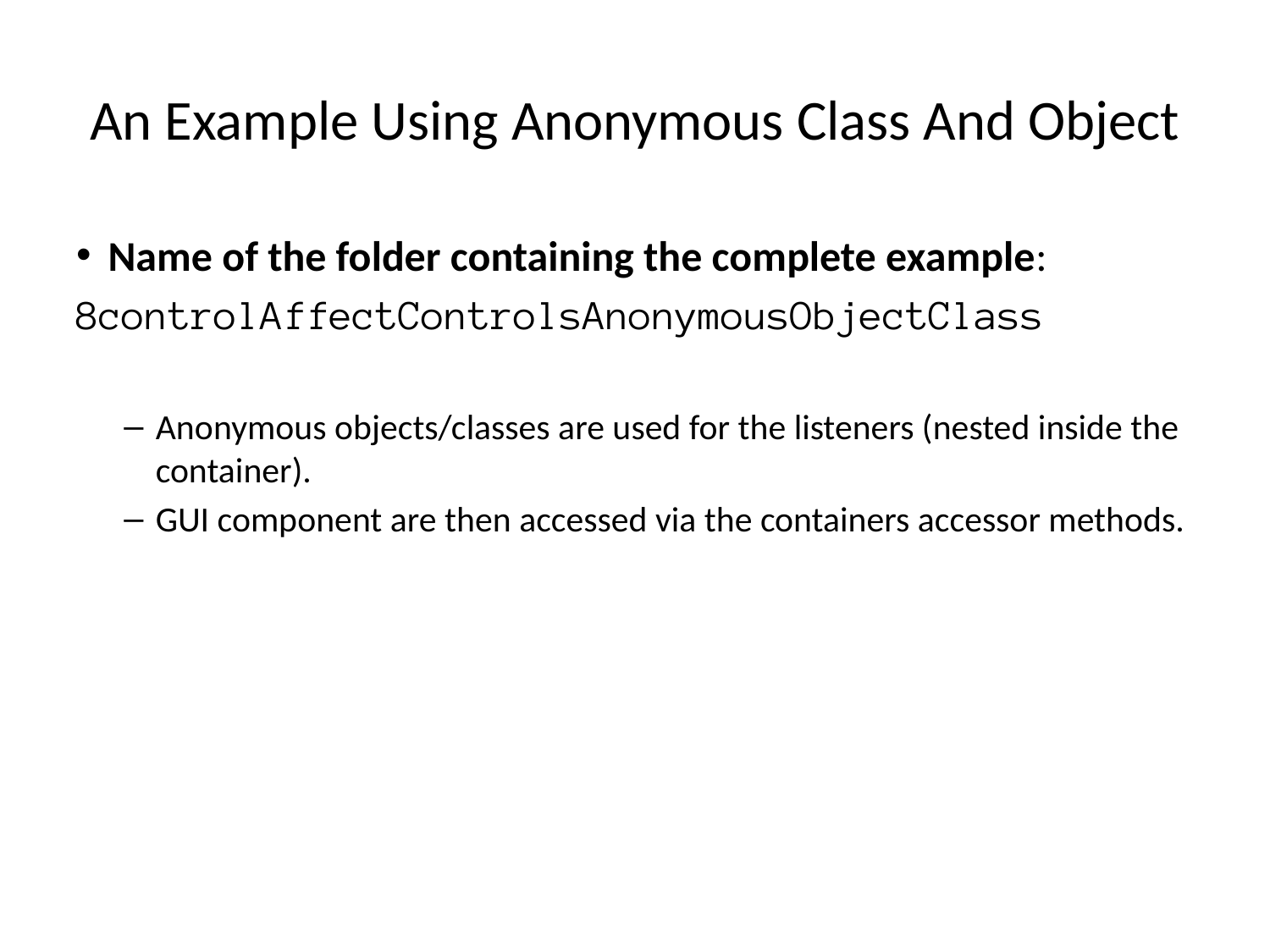

An Example Using Anonymous Class And Object
Name of the folder containing the complete example:
8controlAffectControlsAnonymousObjectClass

Anonymous objects/classes are used for the listeners (nested inside the container).
GUI component are then accessed via the containers accessor methods.